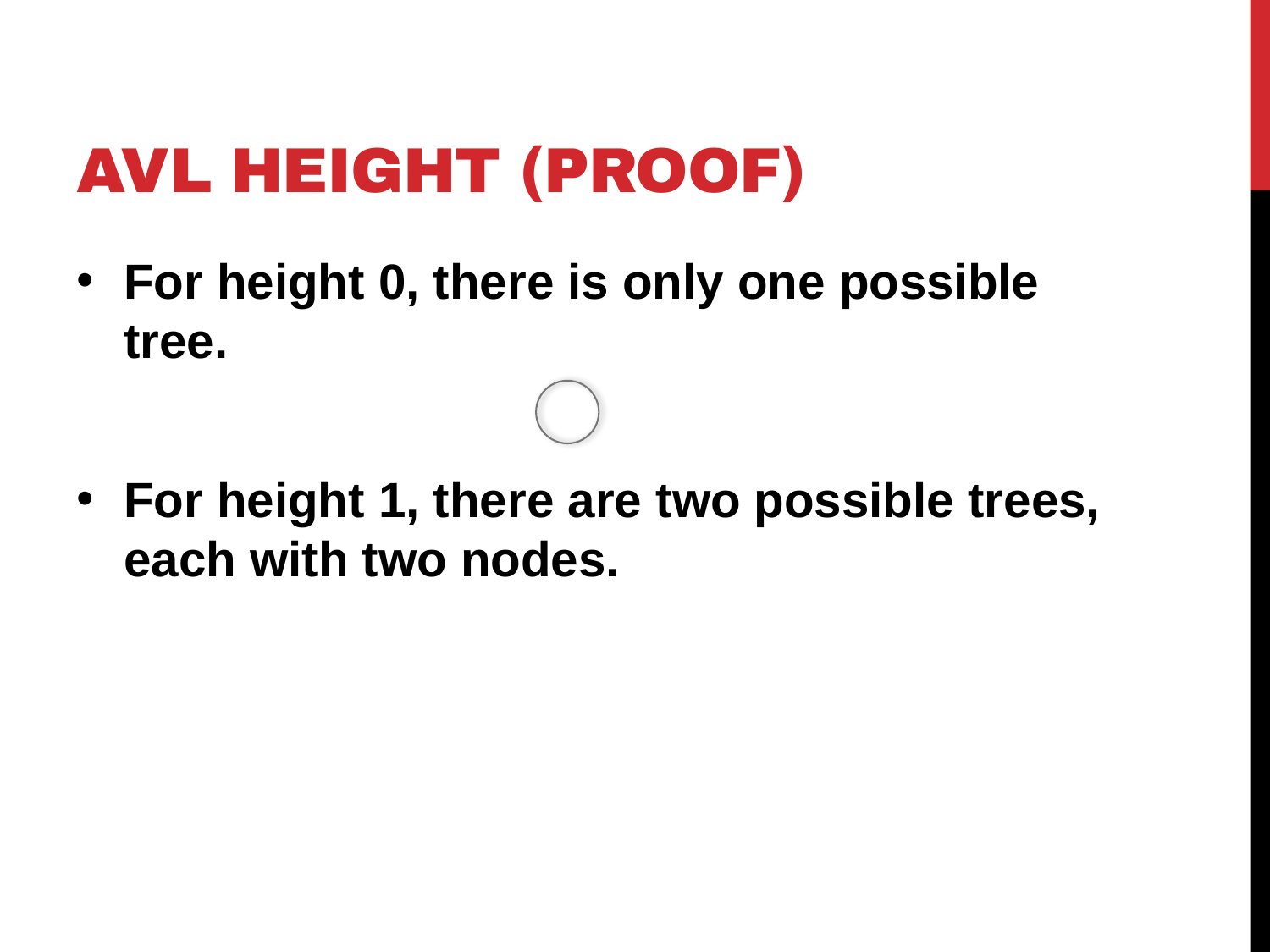

# AVL Height (Proof)
For height 0, there is only one possible tree.

For height 1, there are two possible trees, each with two nodes.